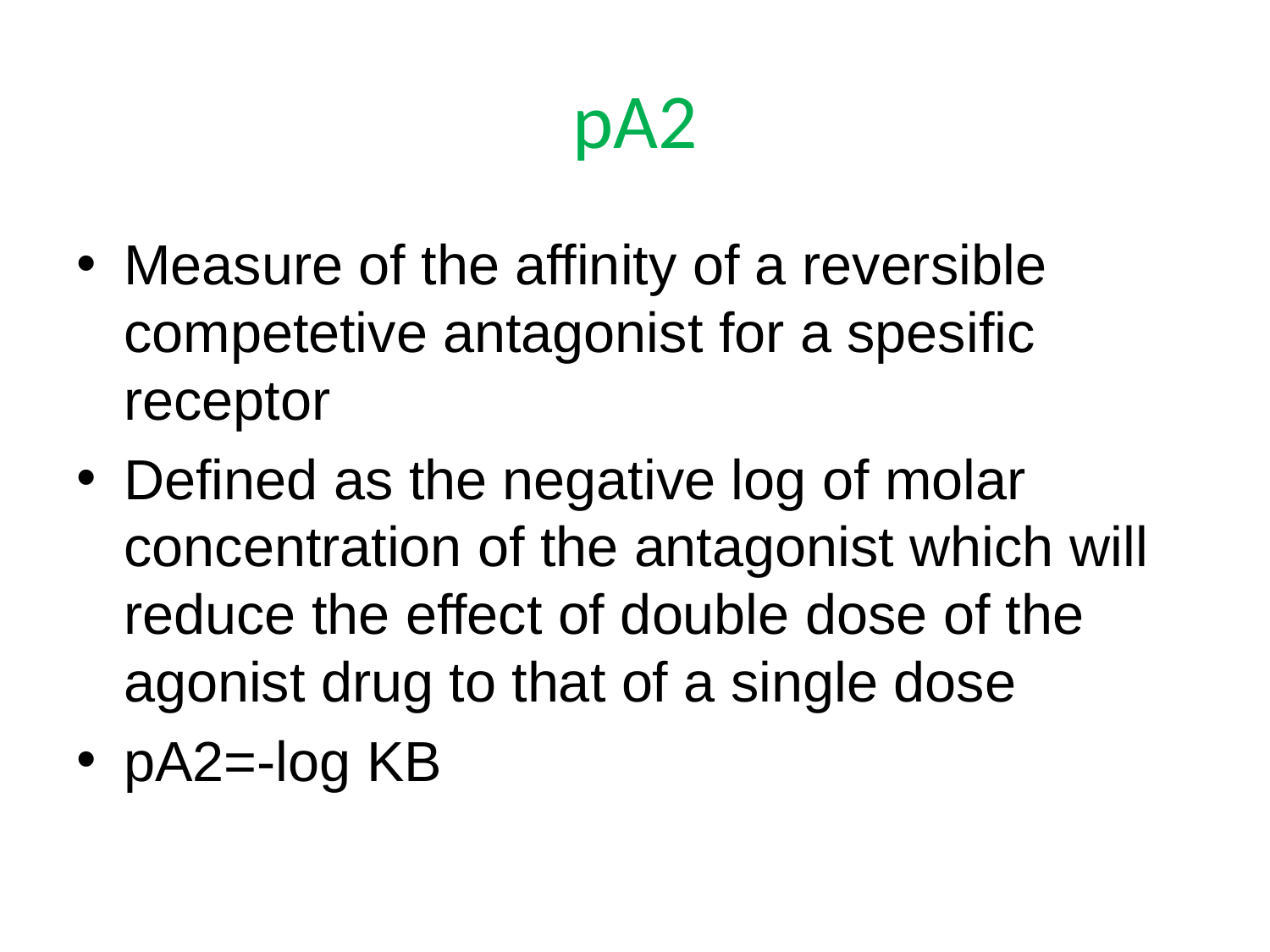

# pA2
Measure of the affinity of a reversible competetive antagonist for a spesific receptor
Defined as the negative log of molar concentration of the antagonist which will reduce the effect of double dose of the agonist drug to that of a single dose
pA2=-log KB